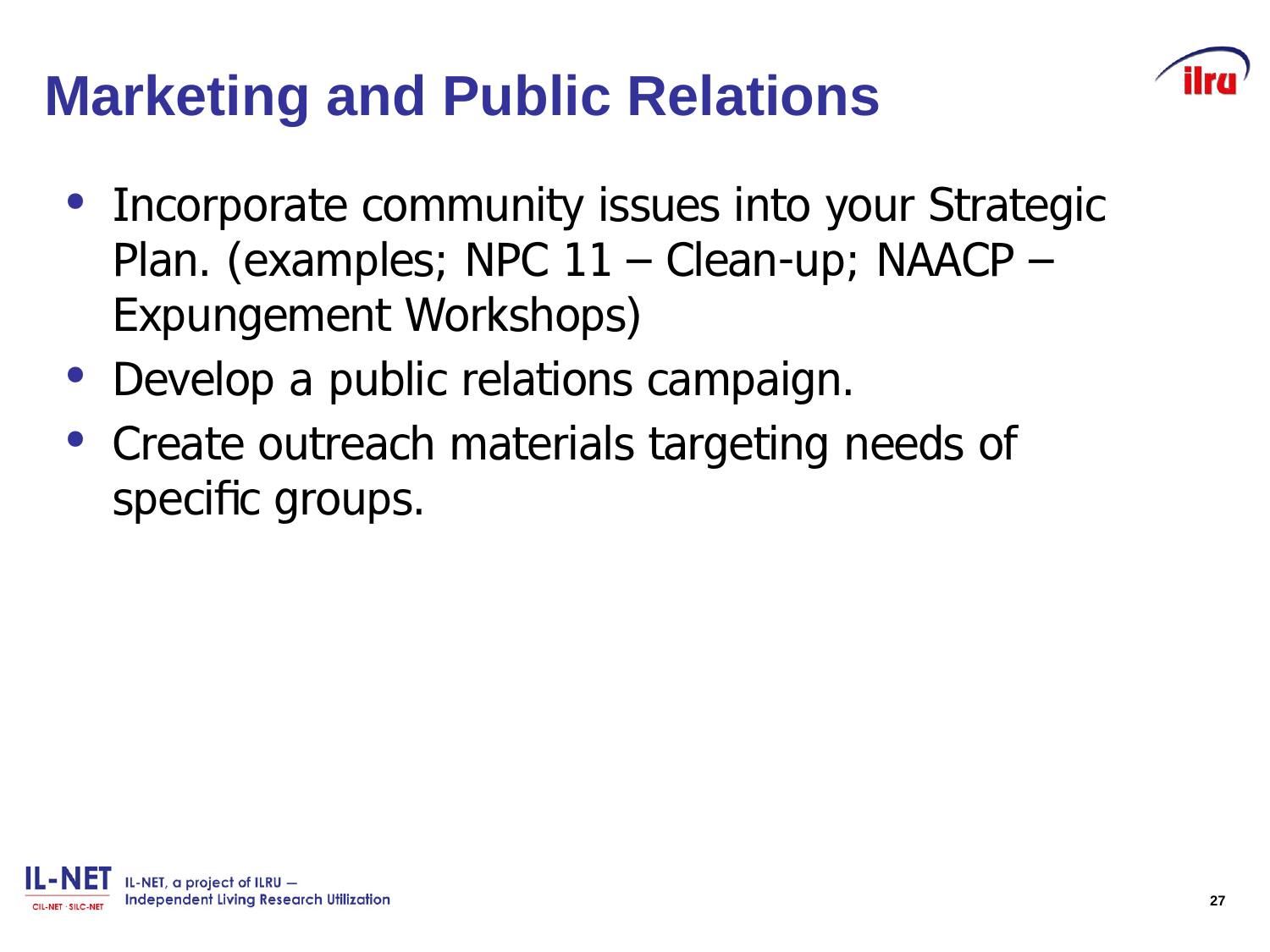

# Marketing and Public Relations
Incorporate community issues into your Strategic Plan. (examples; NPC 11 – Clean-up; NAACP – Expungement Workshops)
Develop a public relations campaign.
Create outreach materials targeting needs of  specific groups.